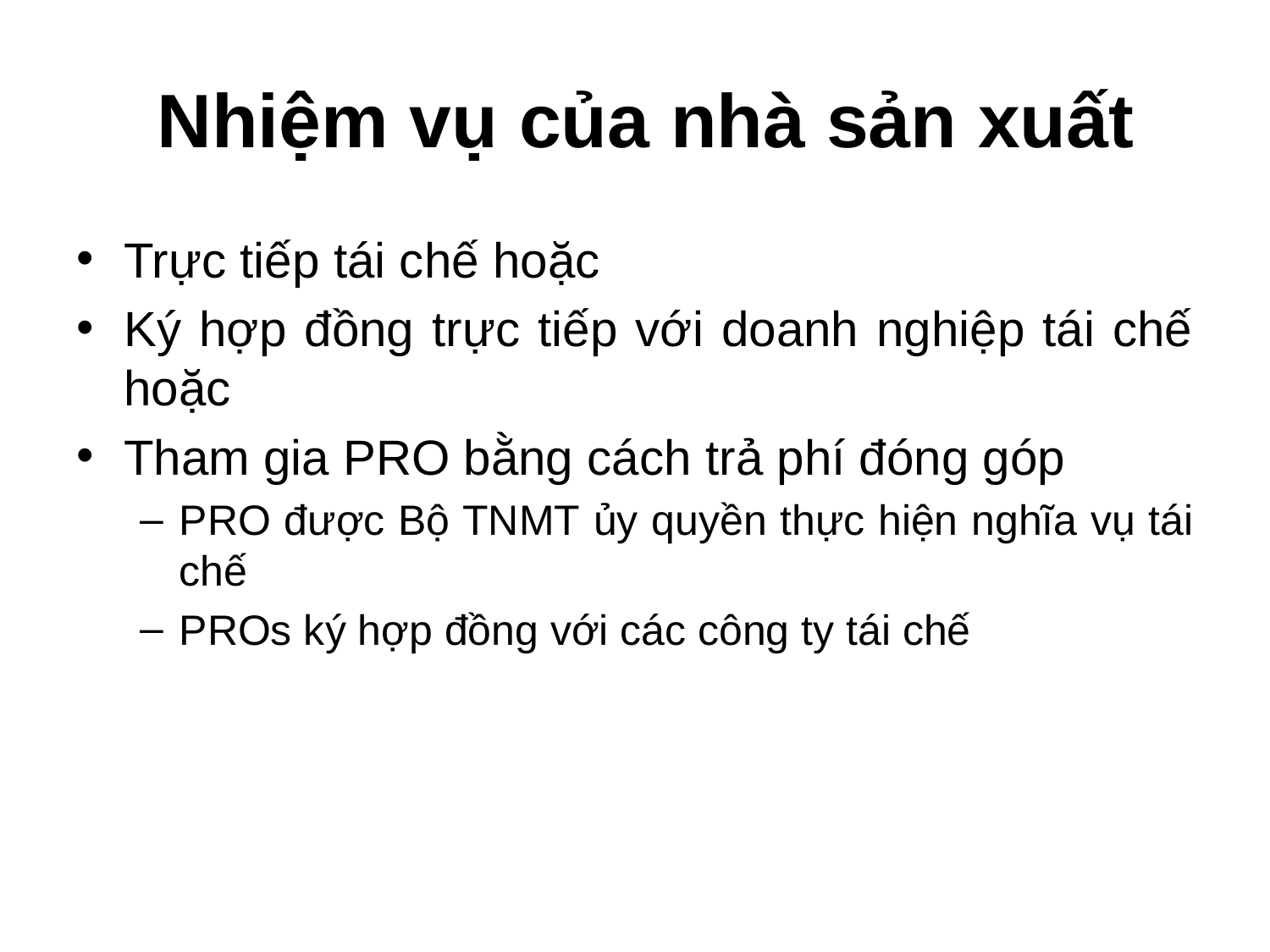

# Nhiệm vụ của nhà sản xuất
Trực tiếp tái chế hoặc
Ký hợp đồng trực tiếp với doanh nghiệp tái chế hoặc
Tham gia PRO bằng cách trả phí đóng góp
PRO được Bộ TNMT ủy quyền thực hiện nghĩa vụ tái chế
PROs ký hợp đồng với các công ty tái chế